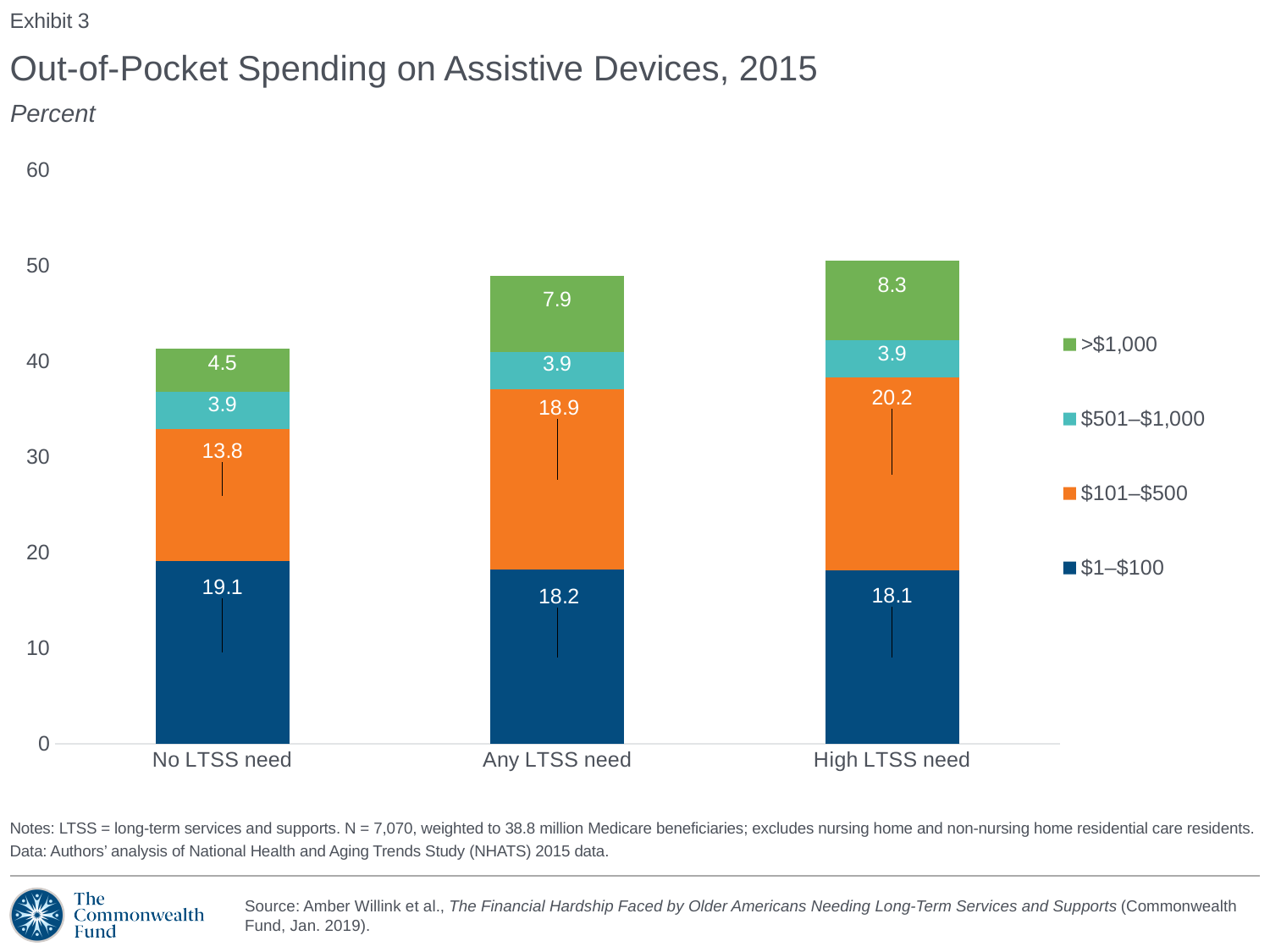

Exhibit 3
# Out-of-Pocket Spending on Assistive Devices, 2015
Percent

### Chart

| Category | $1–$100 | $101–$500 | $501–$1,000 | >$1,000 |
|---|---|---|---|---|
| No LTSS need | 19.1 | 13.8 | 3.9 | 4.5 |
| Any LTSS need | 18.2 | 18.9 | 3.9 | 7.9 |
| High LTSS need | 18.1 | 20.2 | 3.9 | 8.3 |
Notes: LTSS = long-term services and supports. N = 7,070, weighted to 38.8 million Medicare beneficiaries; excludes nursing home and non-nursing home residential care residents.
Data: Authors’ analysis of National Health and Aging Trends Study (NHATS) 2015 data.